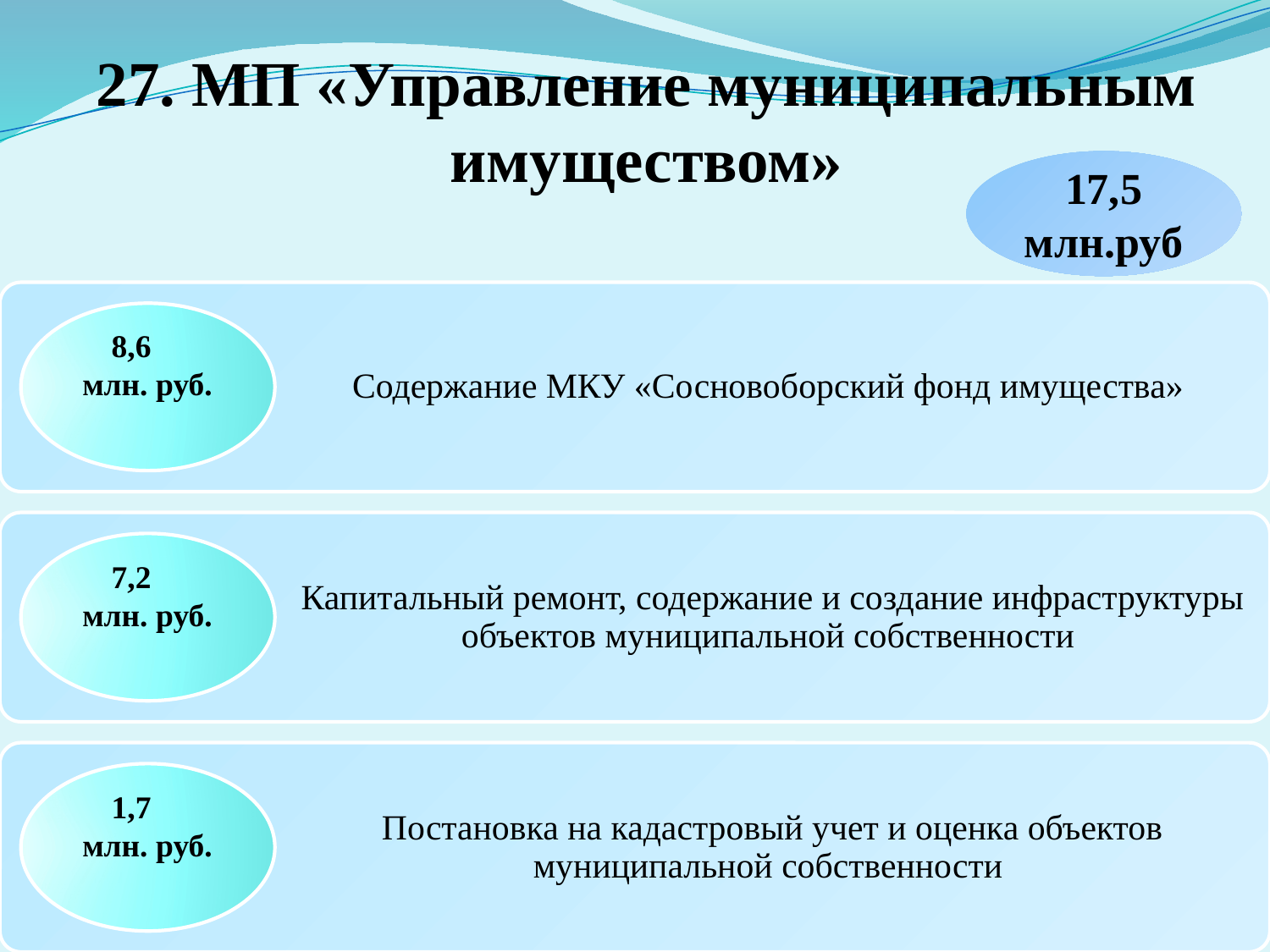

# 27. МП «Управление муниципальным имуществом»
17,5 млн.руб
Содержание МКУ «Сосновоборский фонд имущества»
Капитальный ремонт, содержание и создание инфраструктуры объектов муниципальной собственности
Постановка на кадастровый учет и оценка объектов муниципальной собственности
8,6     млн. руб.

7,2     млн. руб.

1,7     млн. руб.